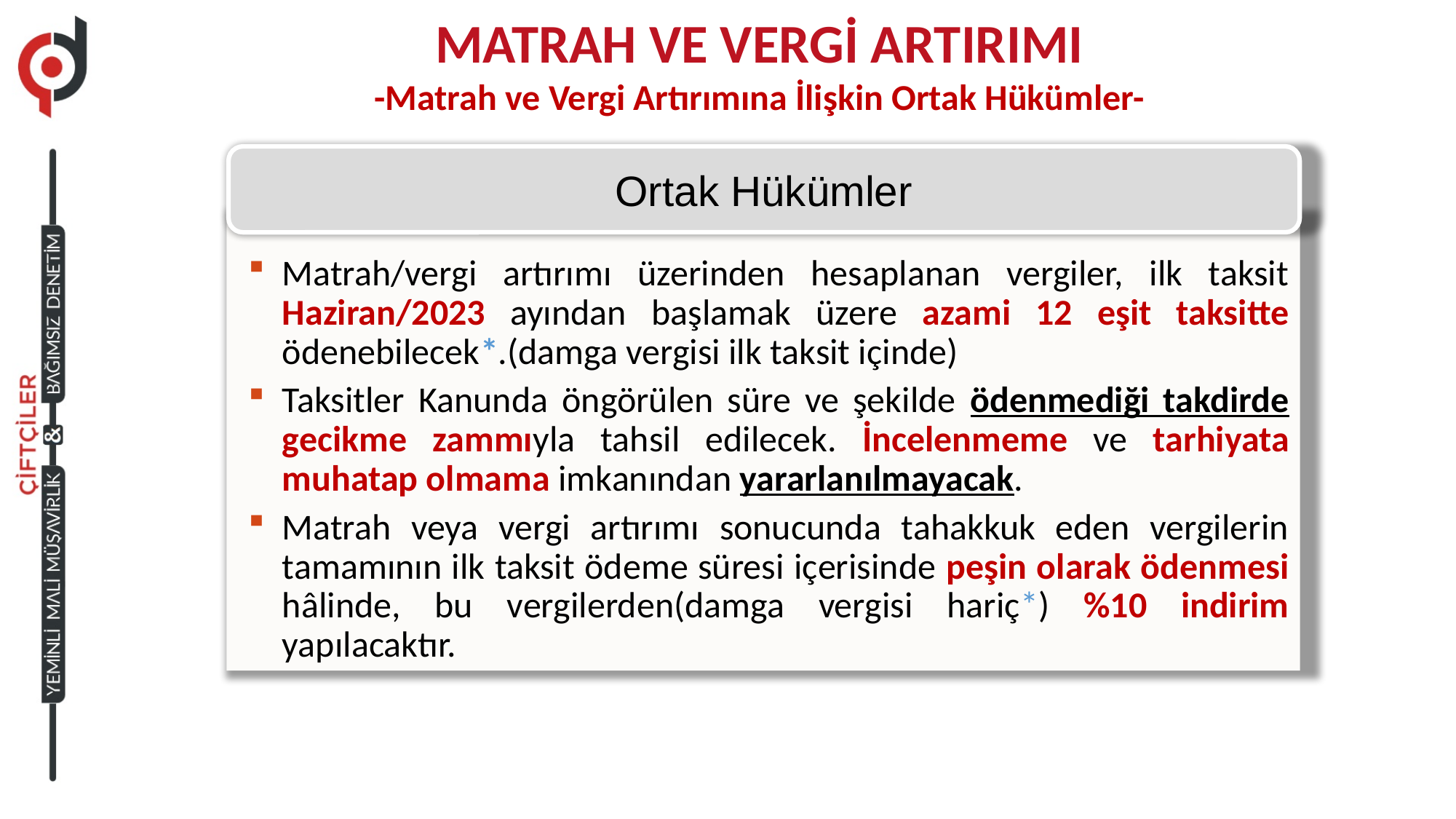

MATRAH VE VERGİ ARTIRIMI
-Matrah ve Vergi Artırımına İlişkin Ortak Hükümler-
Ortak Hükümler

Matrah/vergi artırımı üzerinden hesaplanan vergiler, ilk taksit Haziran/2023 ayından başlamak üzere azami 12 eşit taksitte ödenebilecek*.(damga vergisi ilk taksit içinde)
Taksitler Kanunda öngörülen süre ve şekilde ödenmediği takdirde gecikme zammıyla tahsil edilecek. İncelenmeme ve tarhiyata muhatap olmama imkanından yararlanılmayacak.
Matrah veya vergi artırımı sonucunda tahakkuk eden vergilerin tamamının ilk taksit ödeme süresi içerisinde peşin olarak ödenmesi hâlinde, bu vergilerden(damga vergisi hariç*) %10 indirim yapılacaktır.